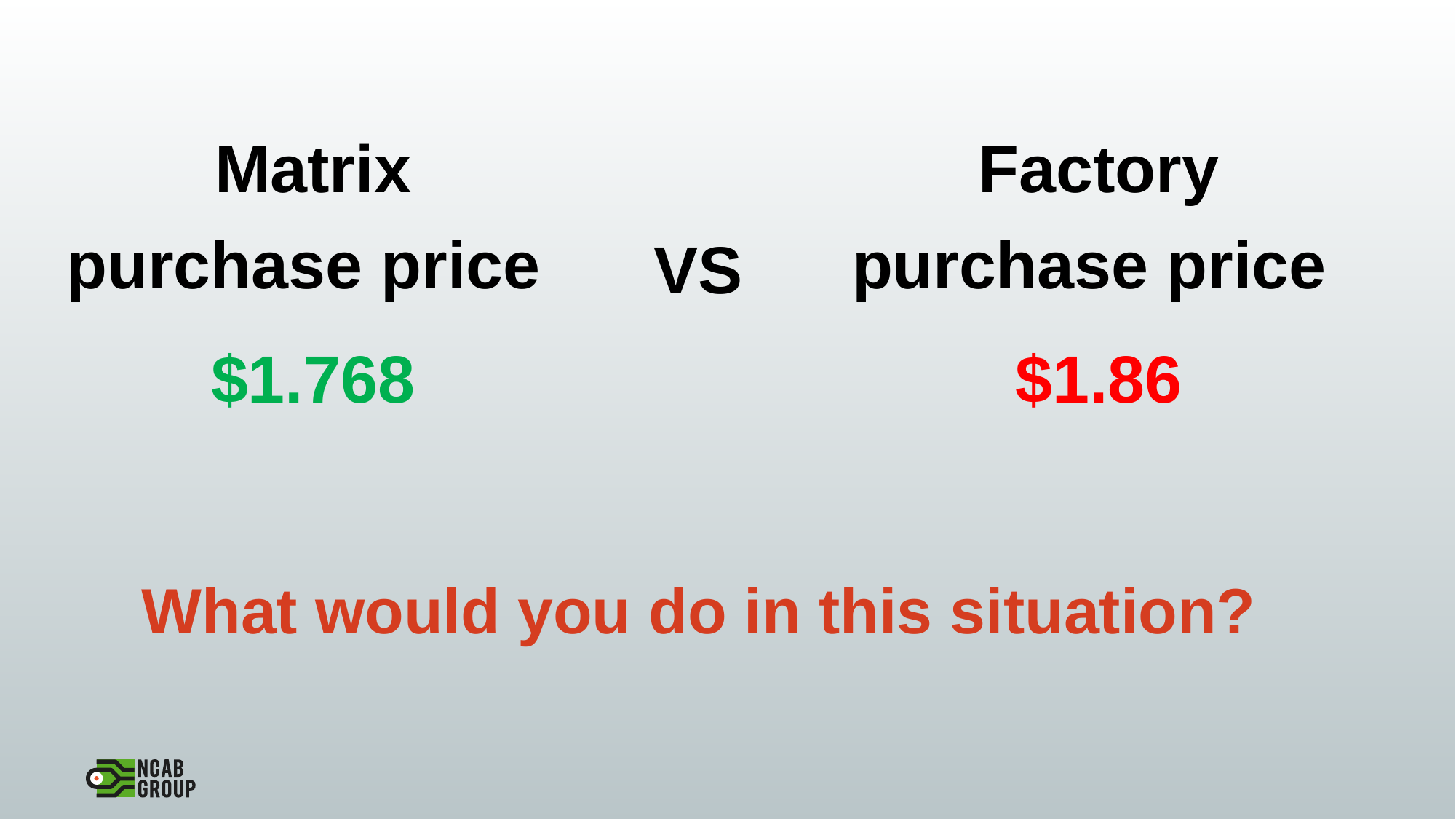

Matrix purchase price
$1.768
Factory purchase price
$1.86
VS

What would you do in this situation?